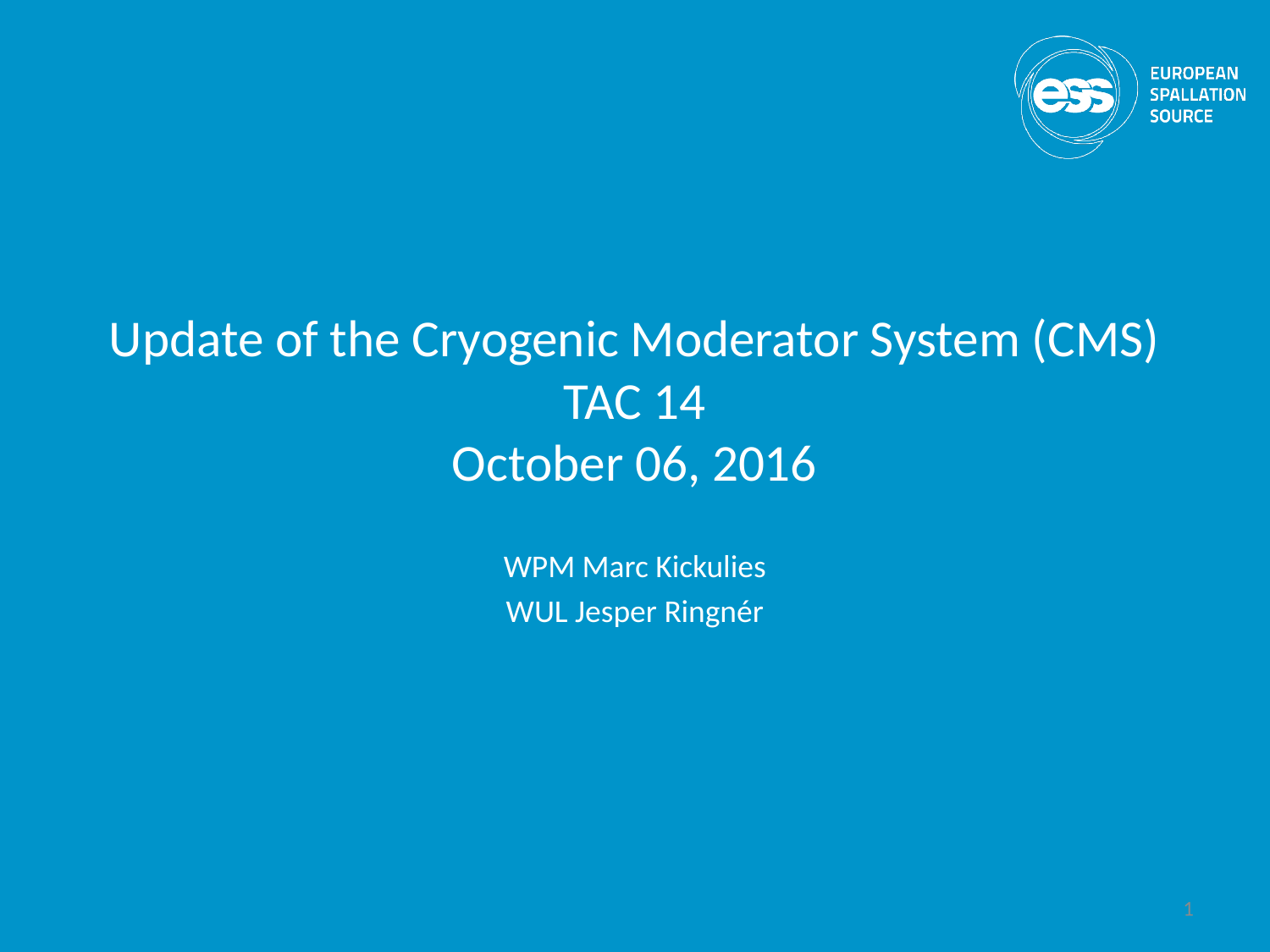

# Update of the Cryogenic Moderator System (CMS) TAC 14 October 06, 2016
WPM Marc Kickulies
WUL Jesper Ringnér
1